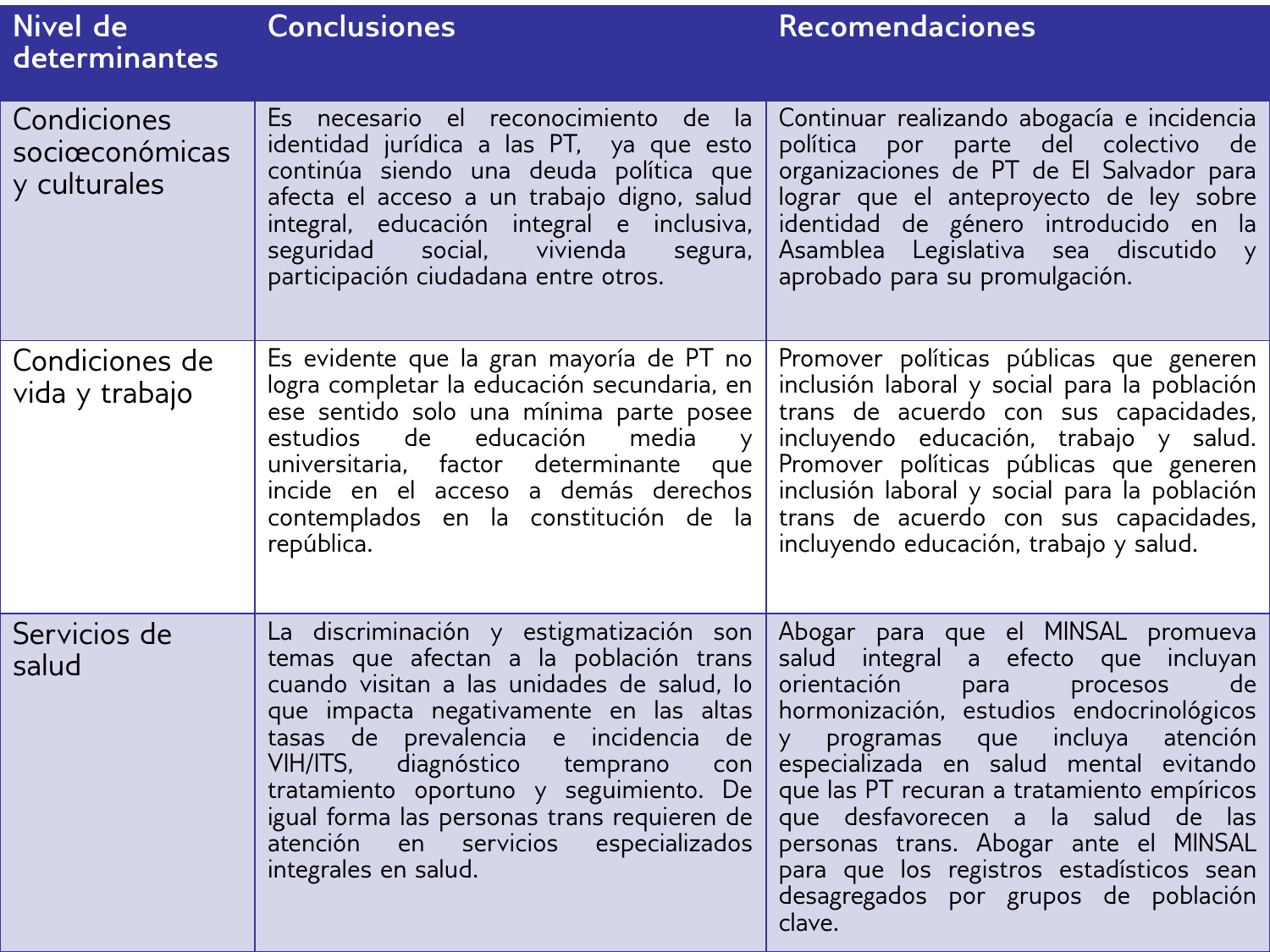

| Nivel de determinantes | Conclusiones | Recomendaciones |
| --- | --- | --- |
| Condiciones socioeconómicas y culturales | Es necesario el reconocimiento de la identidad jurídica a las PT, ya que esto continúa siendo una deuda política que afecta el acceso a un trabajo digno, salud integral, educación integral e inclusiva, seguridad social, vivienda segura, participación ciudadana entre otros. | Continuar realizando abogacía e incidencia política por parte del colectivo de organizaciones de PT de El Salvador para lograr que el anteproyecto de ley sobre identidad de género introducido en la Asamblea Legislativa sea discutido y aprobado para su promulgación. |
| Condiciones de vida y trabajo | Es evidente que la gran mayoría de PT no logra completar la educación secundaria, en ese sentido solo una mínima parte posee estudios de educación media y universitaria, factor determinante que incide en el acceso a demás derechos contemplados en la constitución de la república. | Promover políticas públicas que generen inclusión laboral y social para la población trans de acuerdo con sus capacidades, incluyendo educación, trabajo y salud. Promover políticas públicas que generen inclusión laboral y social para la población trans de acuerdo con sus capacidades, incluyendo educación, trabajo y salud. |
| Servicios de salud | La discriminación y estigmatización son temas que afectan a la población trans cuando visitan a las unidades de salud, lo que impacta negativamente en las altas tasas de prevalencia e incidencia de VIH/ITS, diagnóstico temprano con tratamiento oportuno y seguimiento. De igual forma las personas trans requieren de atención en servicios especializados integrales en salud. | Abogar para que el MINSAL promueva salud integral a efecto que incluyan orientación para procesos de hormonización, estudios endocrinológicos y programas que incluya atención especializada en salud mental evitando que las PT recuran a tratamiento empíricos que desfavorecen a la salud de las personas trans. Abogar ante el MINSAL para que los registros estadísticos sean desagregados por grupos de población clave. |